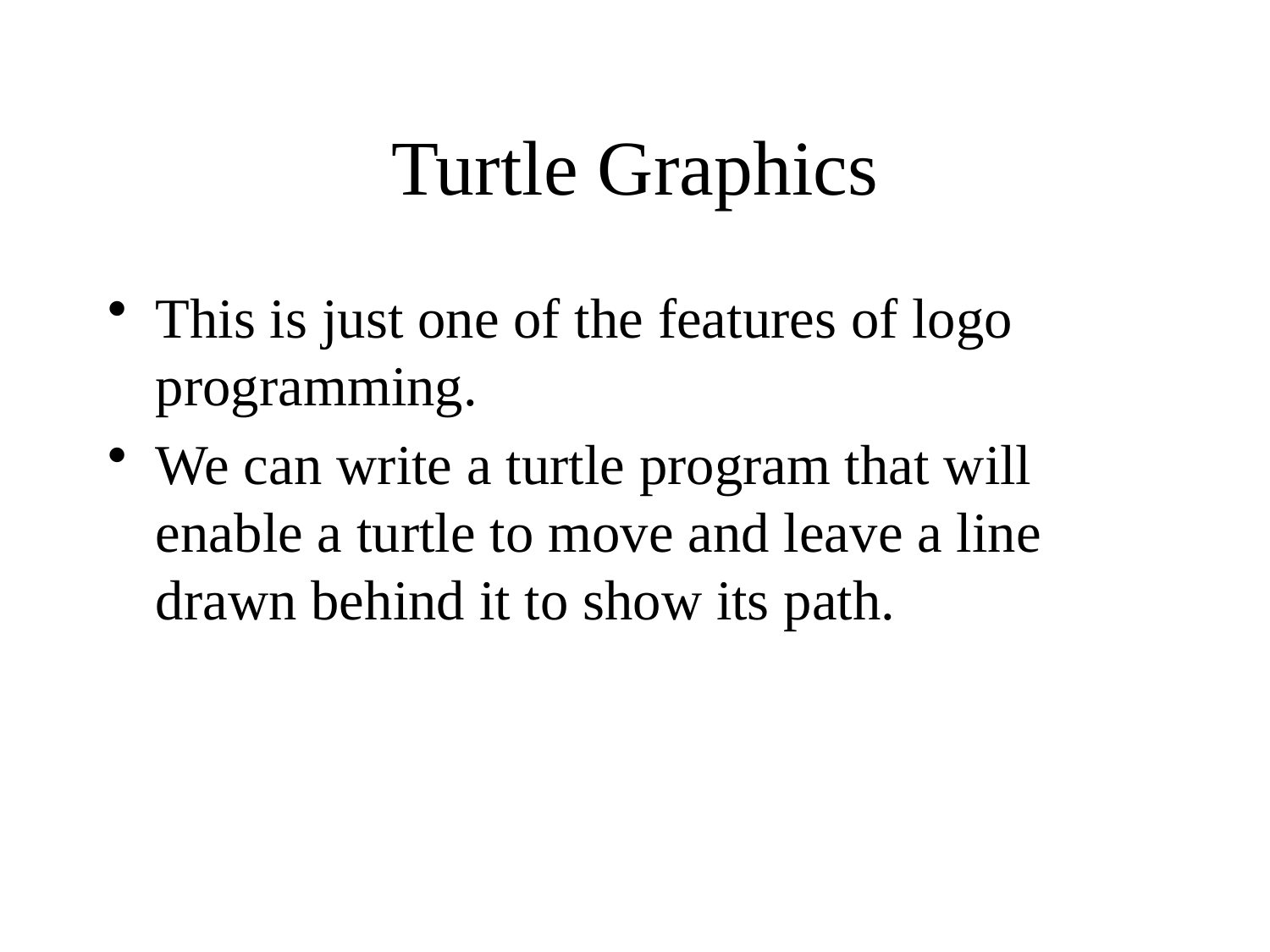

# Turtle Graphics
This is just one of the features of logo programming.
We can write a turtle program that will enable a turtle to move and leave a line drawn behind it to show its path.